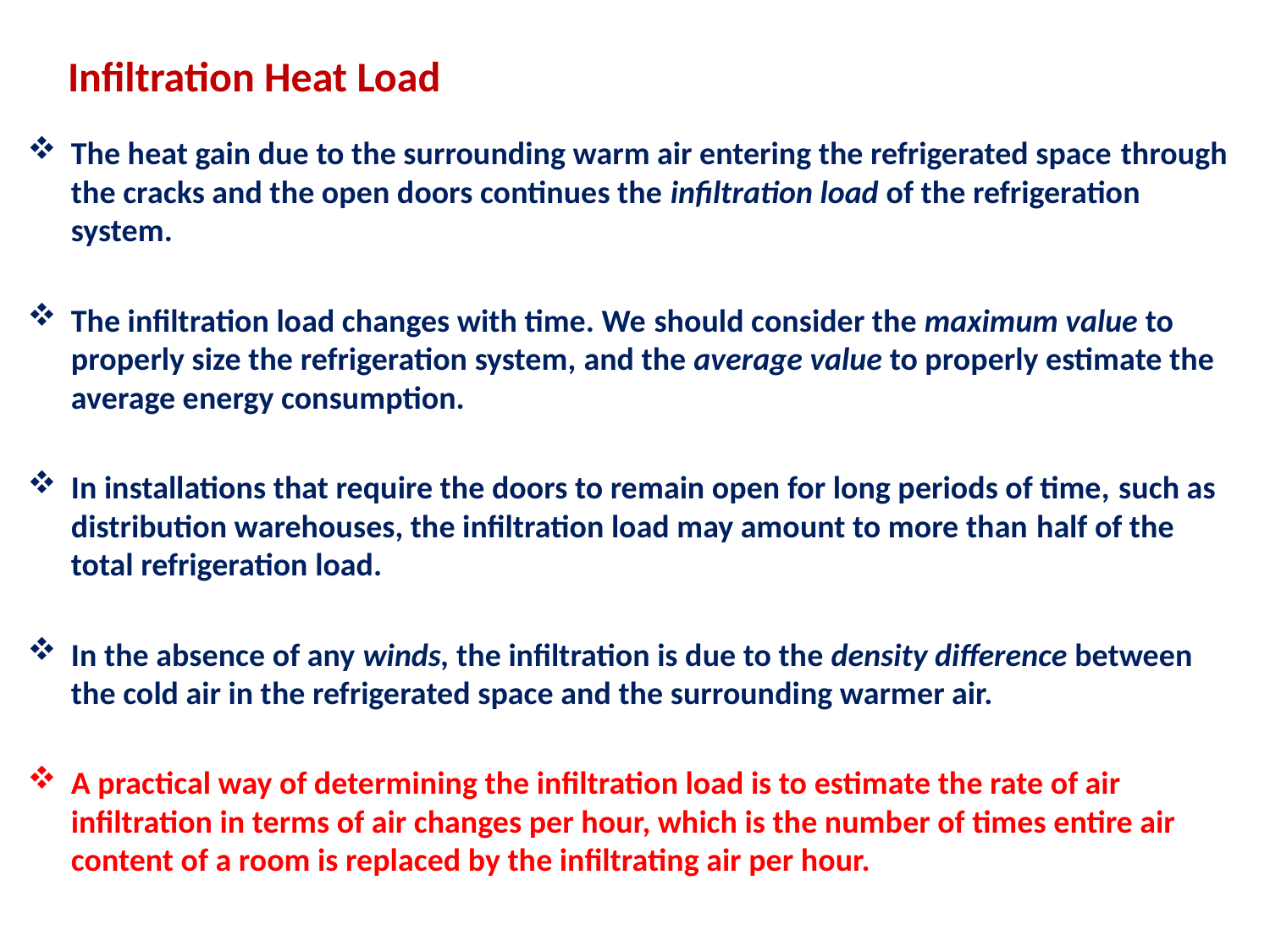

# Infiltration Heat Load
The heat gain due to the surrounding warm air entering the refrigerated space through the cracks and the open doors continues the infiltration load of the refrigeration system.

The infiltration load changes with time. We should consider the maximum value to properly size the refrigeration system, and the average value to properly estimate the average energy consumption.

In installations that require the doors to remain open for long periods of time, such as distribution warehouses, the infiltration load may amount to more than half of the total refrigeration load.

In the absence of any winds, the infiltration is due to the density difference between the cold air in the refrigerated space and the surrounding warmer air.

A practical way of determining the infiltration load is to estimate the rate of air infiltration in terms of air changes per hour, which is the number of times entire air content of a room is replaced by the infiltrating air per hour.